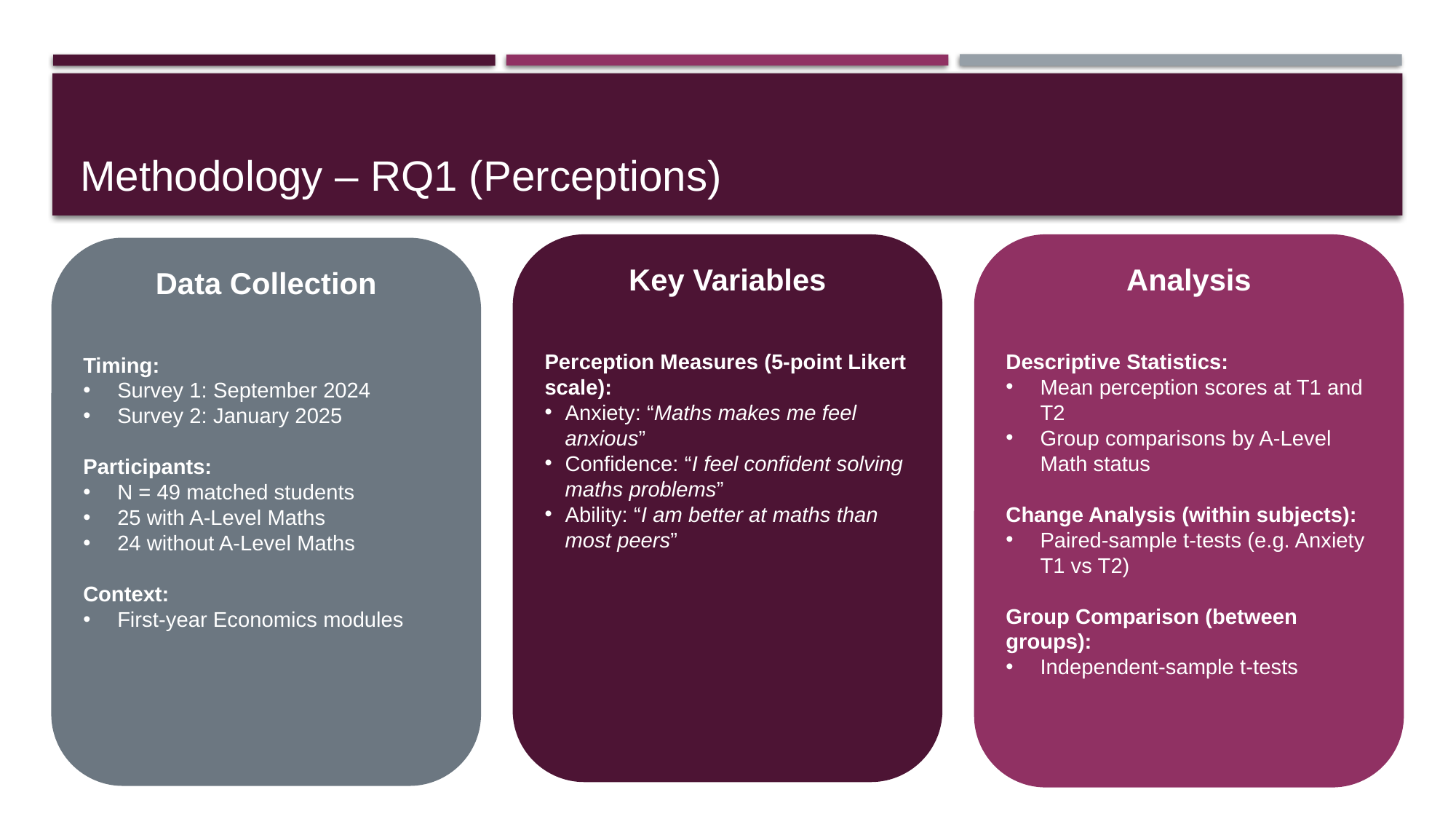

Methodology – RQ1 (Perceptions)
Key Variables

Perception Measures (5-point Likert scale):
Anxiety: “Maths makes me feel anxious”
Confidence: “I feel confident solving maths problems”
Ability: “I am better at maths than most peers”
Analysis

Descriptive Statistics:
Mean perception scores at T1 and T2
Group comparisons by A-Level Math status

Change Analysis (within subjects):
Paired-sample t-tests (e.g. Anxiety T1 vs T2)

Group Comparison (between groups):
Independent-sample t-tests
Data Collection

Timing:
Survey 1: September 2024
Survey 2: January 2025

Participants:
N = 49 matched students
25 with A-Level Maths
24 without A-Level Maths

Context:
First-year Economics modules